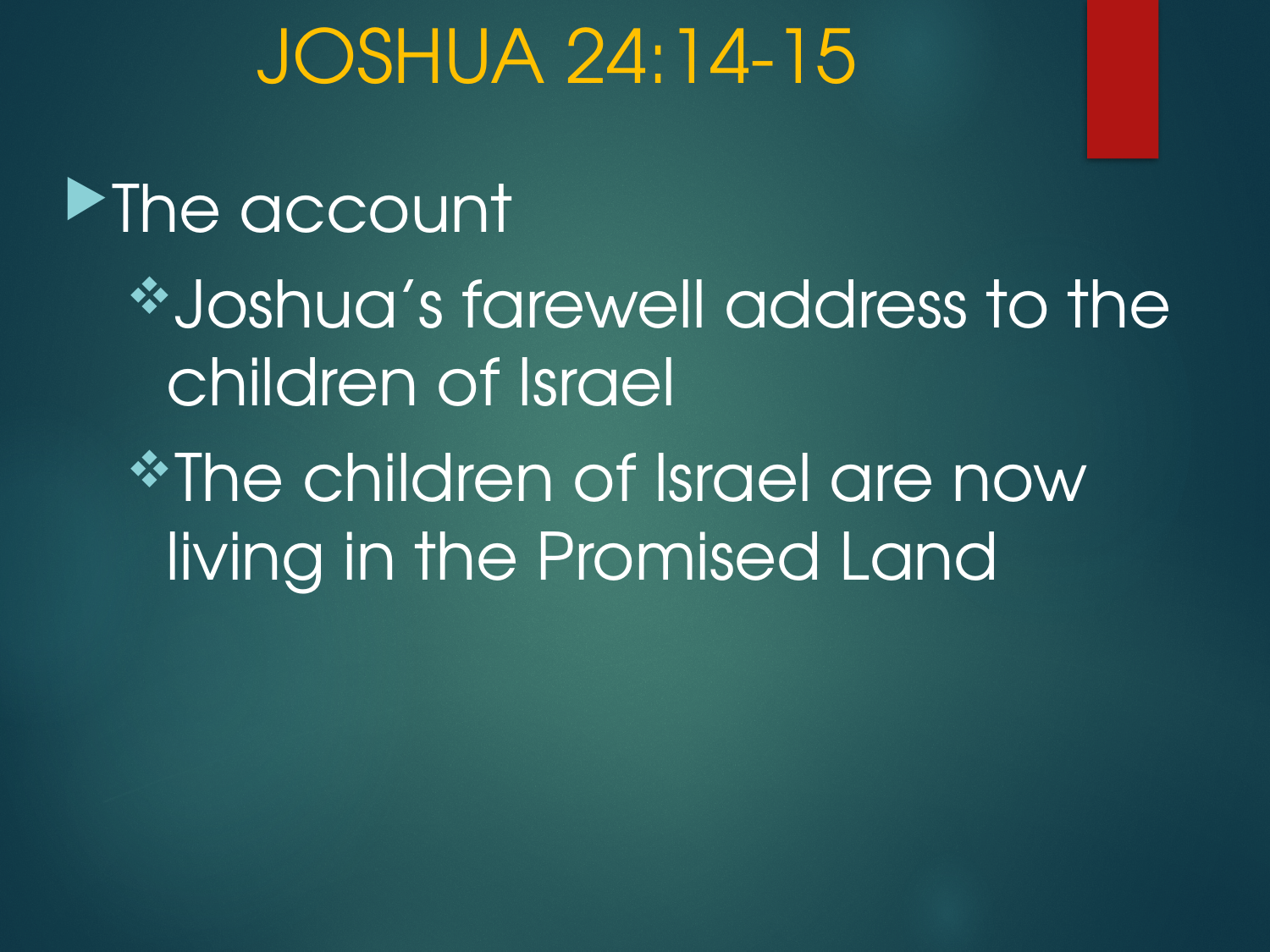

# JOSHUA 24:14-15
The account
Joshua’s farewell address to the children of Israel
The children of Israel are now living in the Promised Land